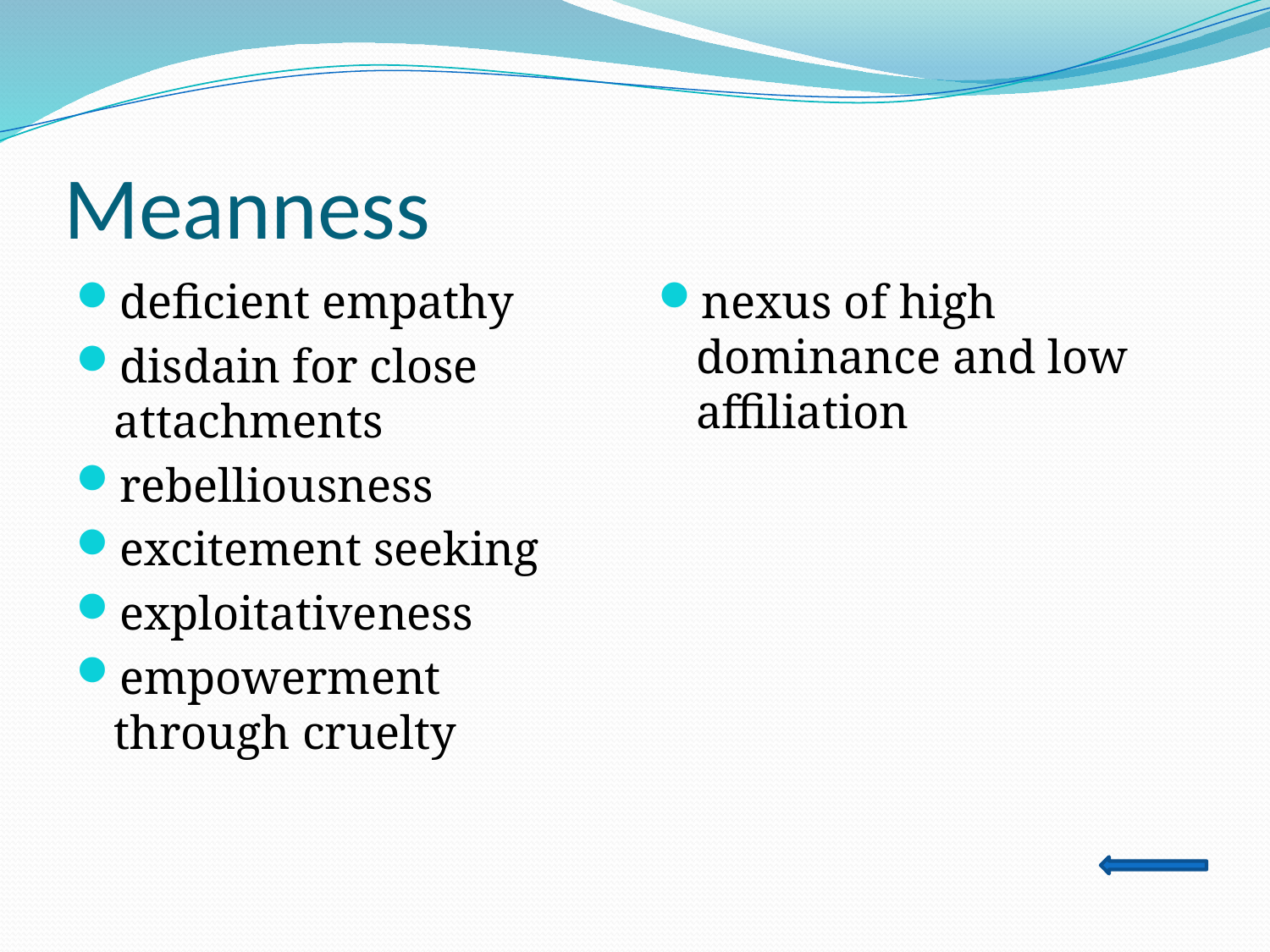

# Meanness
deficient empathy
disdain for close attachments
rebelliousness
excitement seeking
exploitativeness
empowerment through cruelty
nexus of high dominance and low affiliation